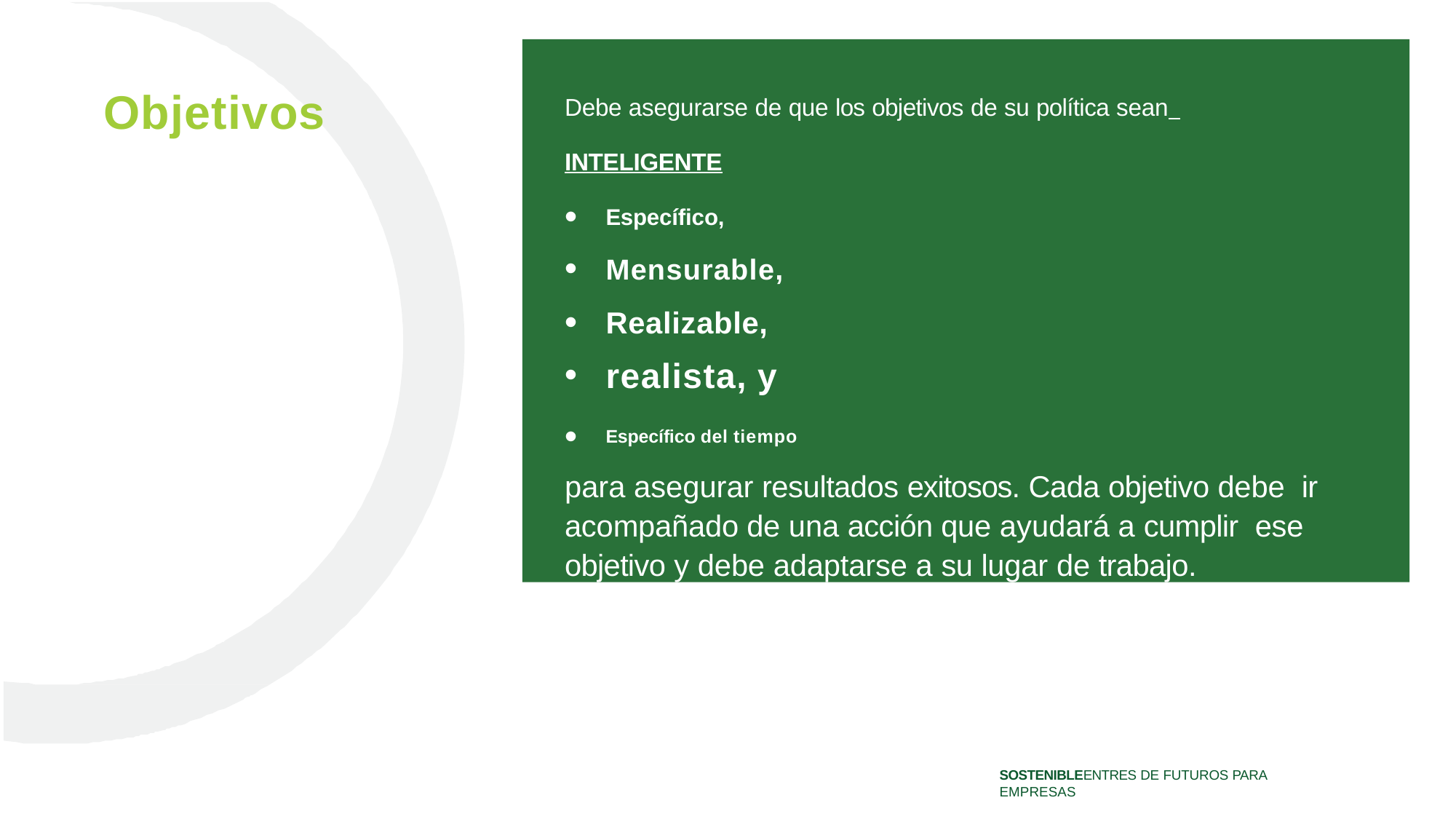

Debe asegurarse de que los objetivos de su política sean
INTELIGENTE
Específico,
Mensurable,
Realizable,
realista, y
Específico del tiempo
para asegurar resultados exitosos. Cada objetivo debe  ir acompañado de una acción que ayudará a cumplir  ese objetivo y debe adaptarse a su lugar de trabajo.
# Objetivos
SOSTENIBLEENTRES DE FUTUROS PARA EMPRESAS